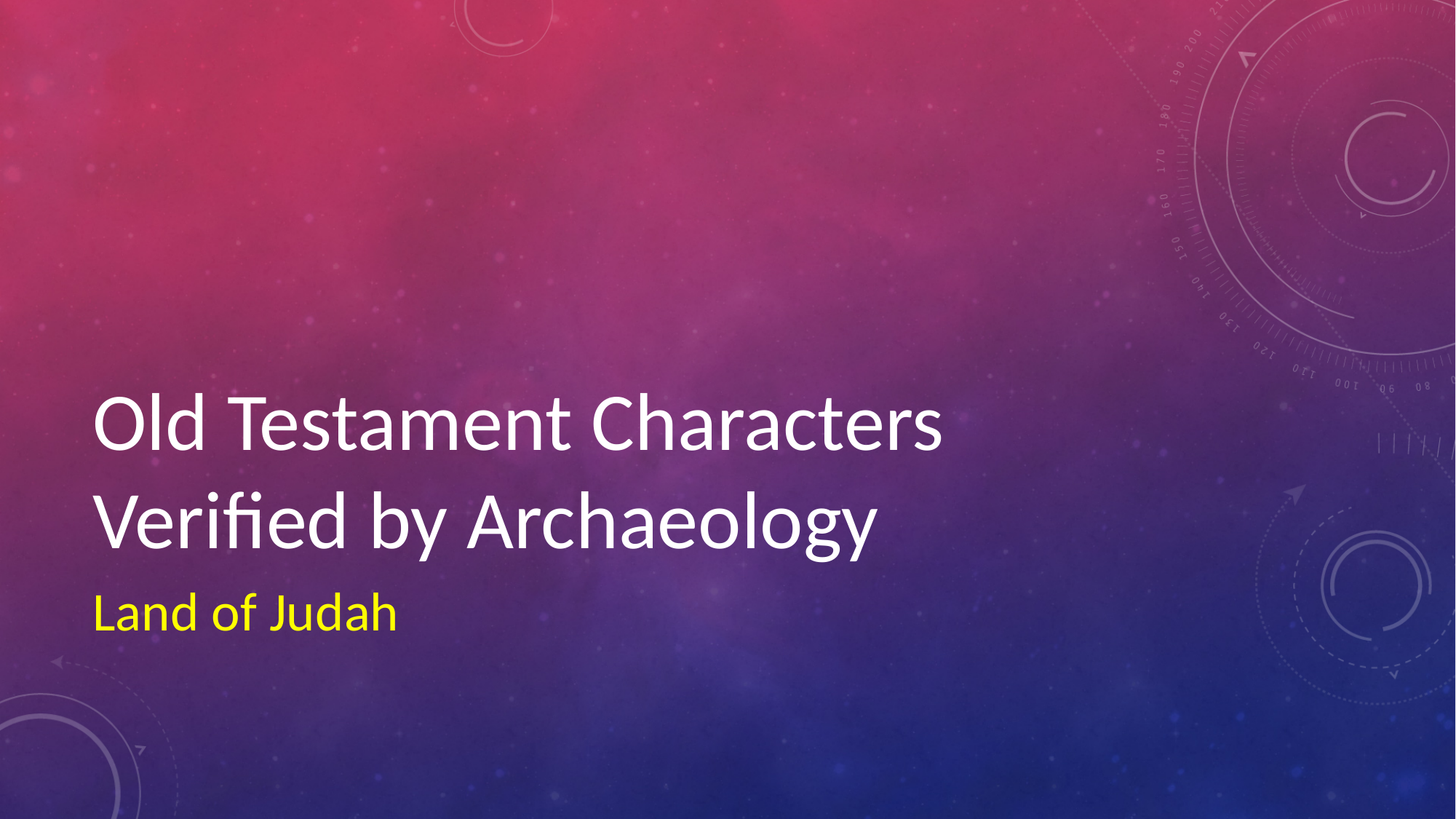

# Old Testament Characters Verified by Archaeology
Land of Judah